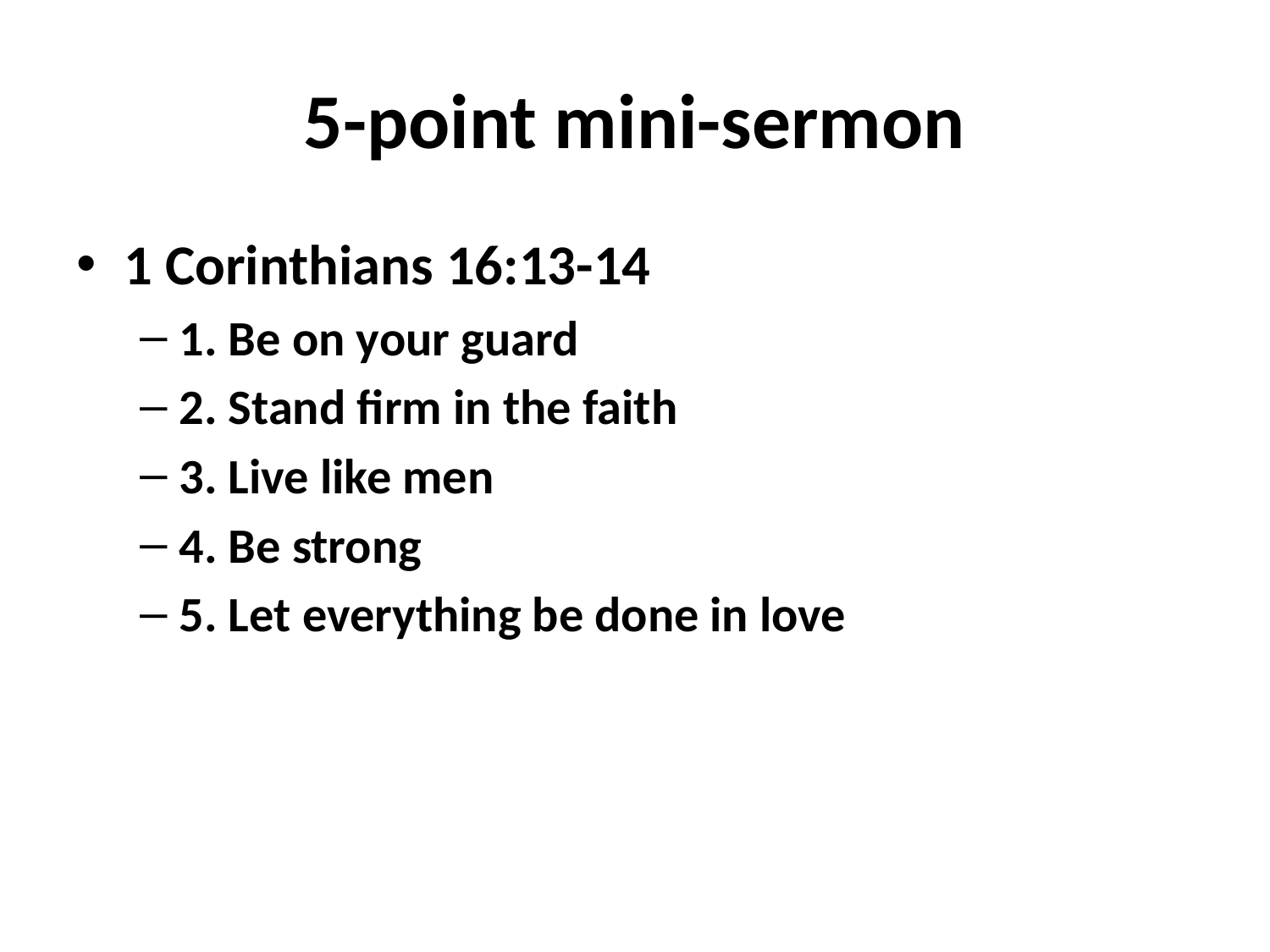

# 5-point mini-sermon
1 Corinthians 16:13-14
1. Be on your guard
2. Stand firm in the faith
3. Live like men
4. Be strong
5. Let everything be done in love